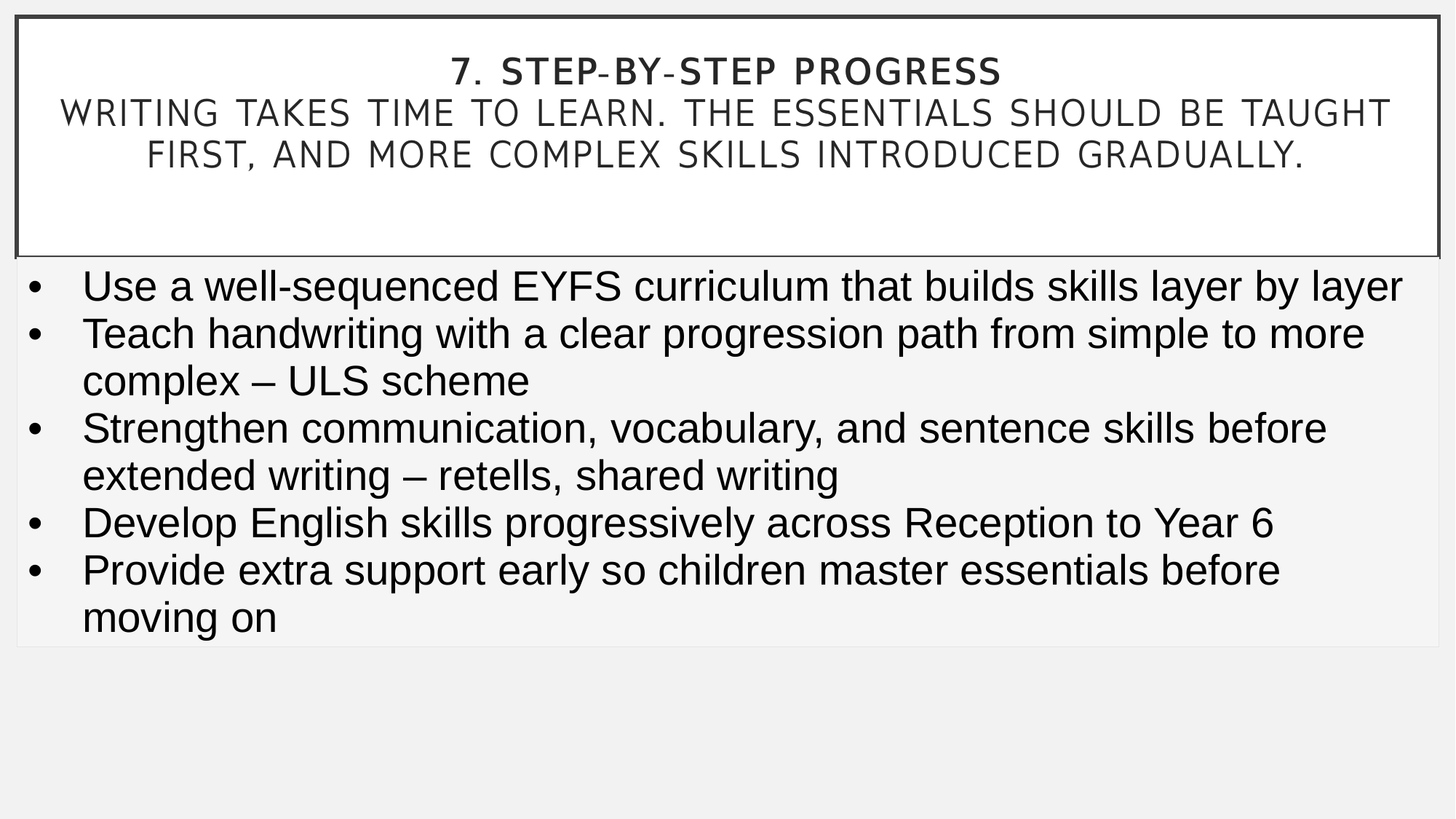

# 7. Step-by-Step Progress Writing takes time to learn. The essentials should be taught first, and more complex skills introduced gradually.
| Use a well-sequenced EYFS curriculum that builds skills layer by layer Teach handwriting with a clear progression path from simple to more complex – ULS scheme Strengthen communication, vocabulary, and sentence skills before extended writing – retells, shared writing Develop English skills progressively across Reception to Year 6 Provide extra support early so children master essentials before moving on |
| --- |
|  |